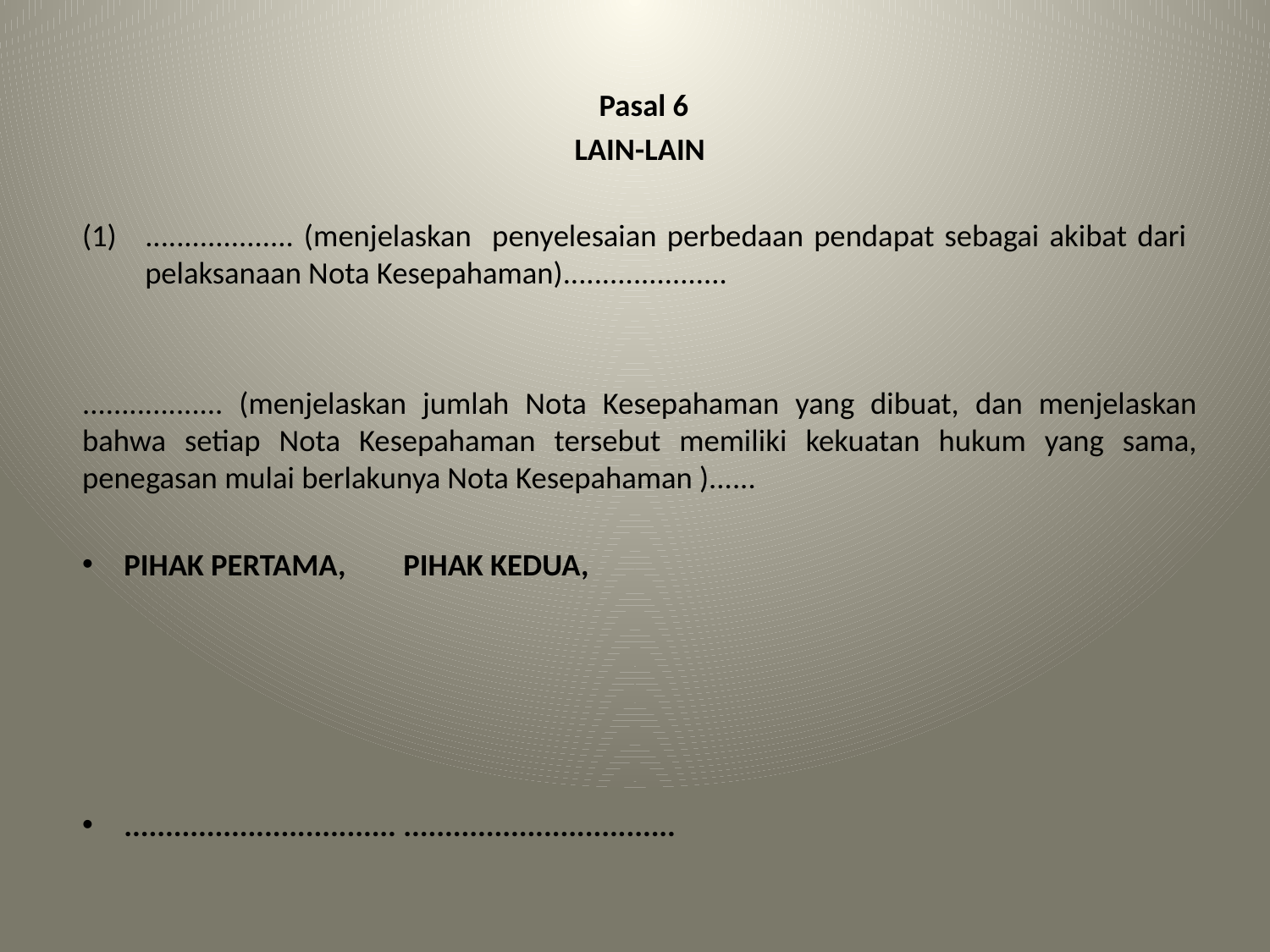

Pasal 6
LAIN-LAIN

................... (menjelaskan  penyelesaian perbedaan pendapat sebagai akibat dari  pelaksanaan Nota Kesepahaman).....................

.................. (menjelaskan jumlah Nota Kesepahaman yang dibuat, dan menjelaskan bahwa setiap Nota Kesepahaman tersebut memiliki kekuatan hukum yang sama, penegasan mulai berlakunya Nota Kesepahaman )......

PIHAK PERTAMA,				PIHAK KEDUA,

.................................			.................................